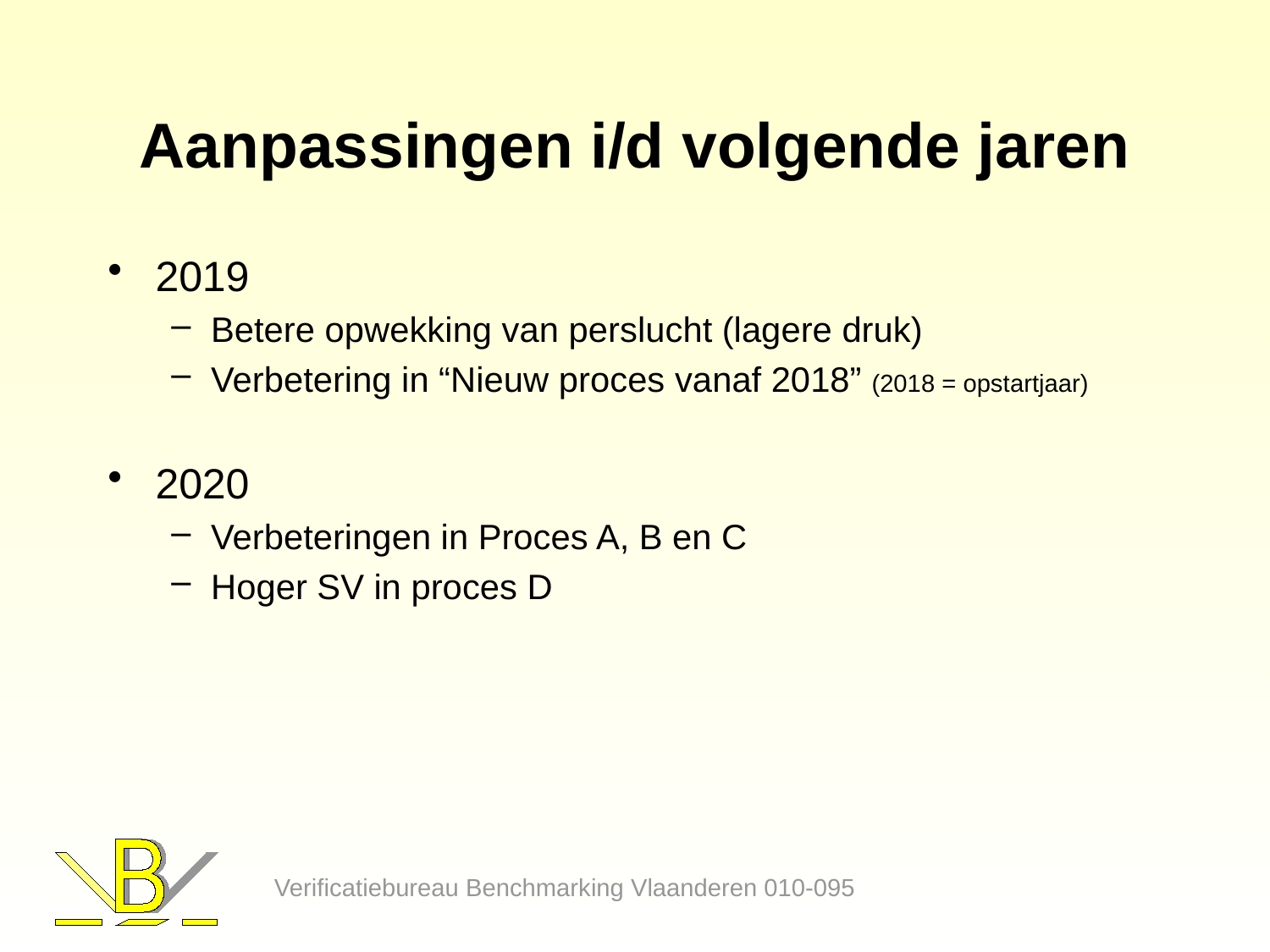

# Aanpassingen i/d volgende jaren
2019
Betere opwekking van perslucht (lagere druk)
Verbetering in “Nieuw proces vanaf 2018” (2018 = opstartjaar)

2020
Verbeteringen in Proces A, B en C
Hoger SV in proces D
Verificatiebureau Benchmarking Vlaanderen 010-095